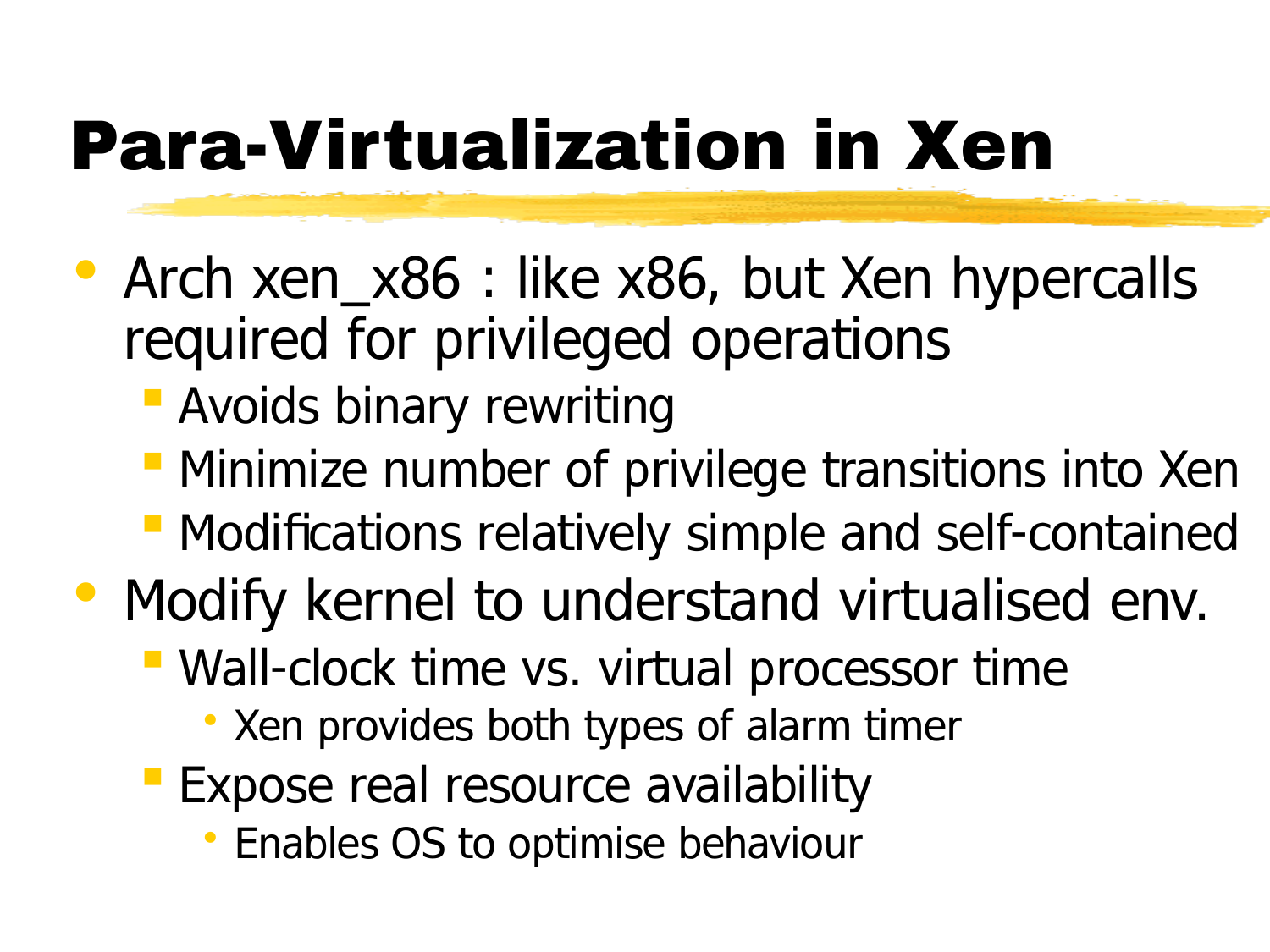

# Para-Virtualization in Xen
Arch xen_x86 : like x86, but Xen hypercalls  required for privileged operations
Avoids binary rewriting
Minimize number of privilege transitions into Xen
Modifications relatively simple and self-contained
Modify kernel to understand virtualised env.
Wall-clock time vs. virtual processor time
Xen provides both types of alarm timer
Expose real resource availability
Enables OS to optimise behaviour